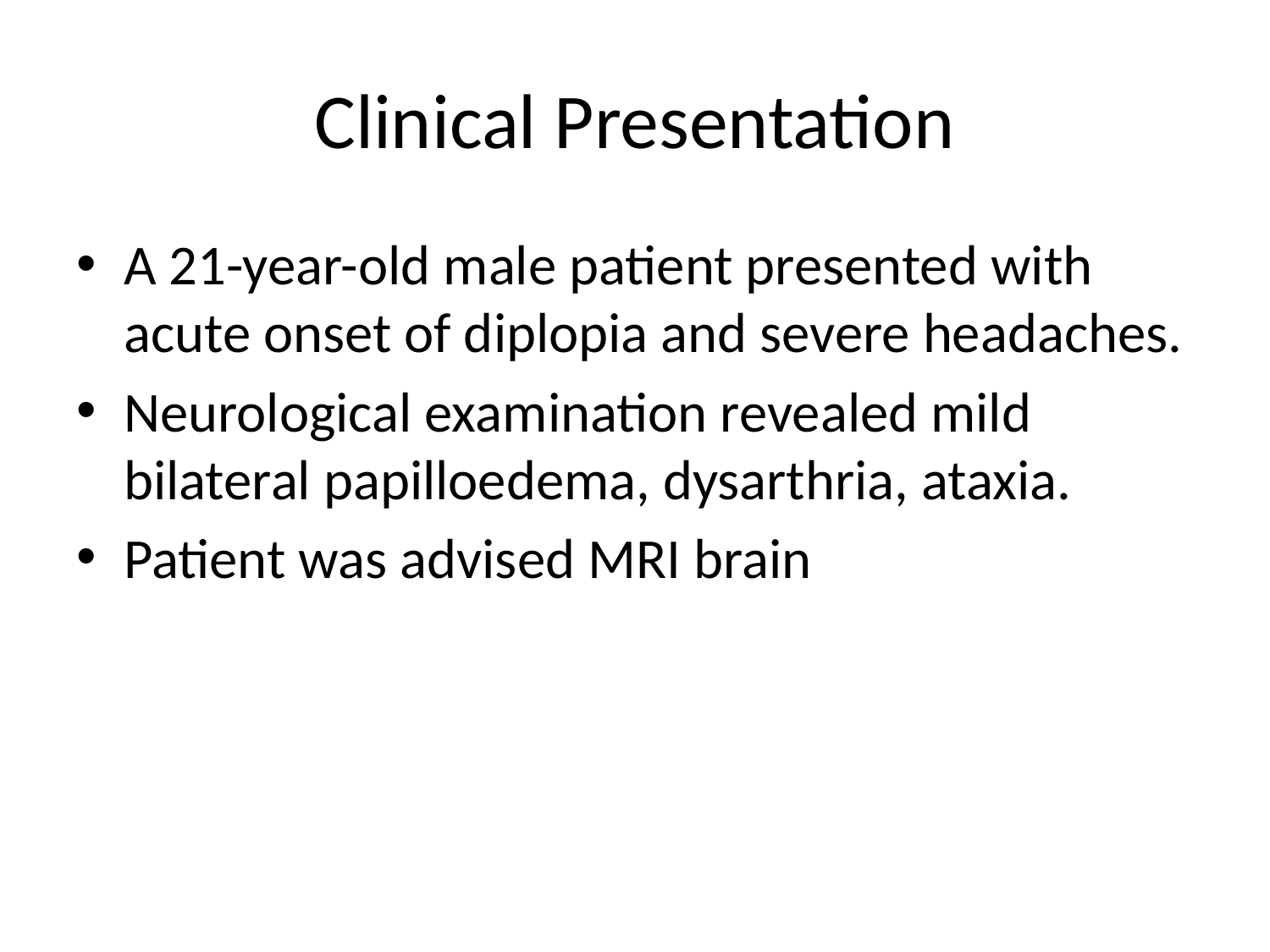

# Clinical Presentation
A 21-year-old male patient presented with acute onset of diplopia and severe headaches.
Neurological examination revealed mild bilateral papilloedema, dysarthria, ataxia.
Patient was advised MRI brain